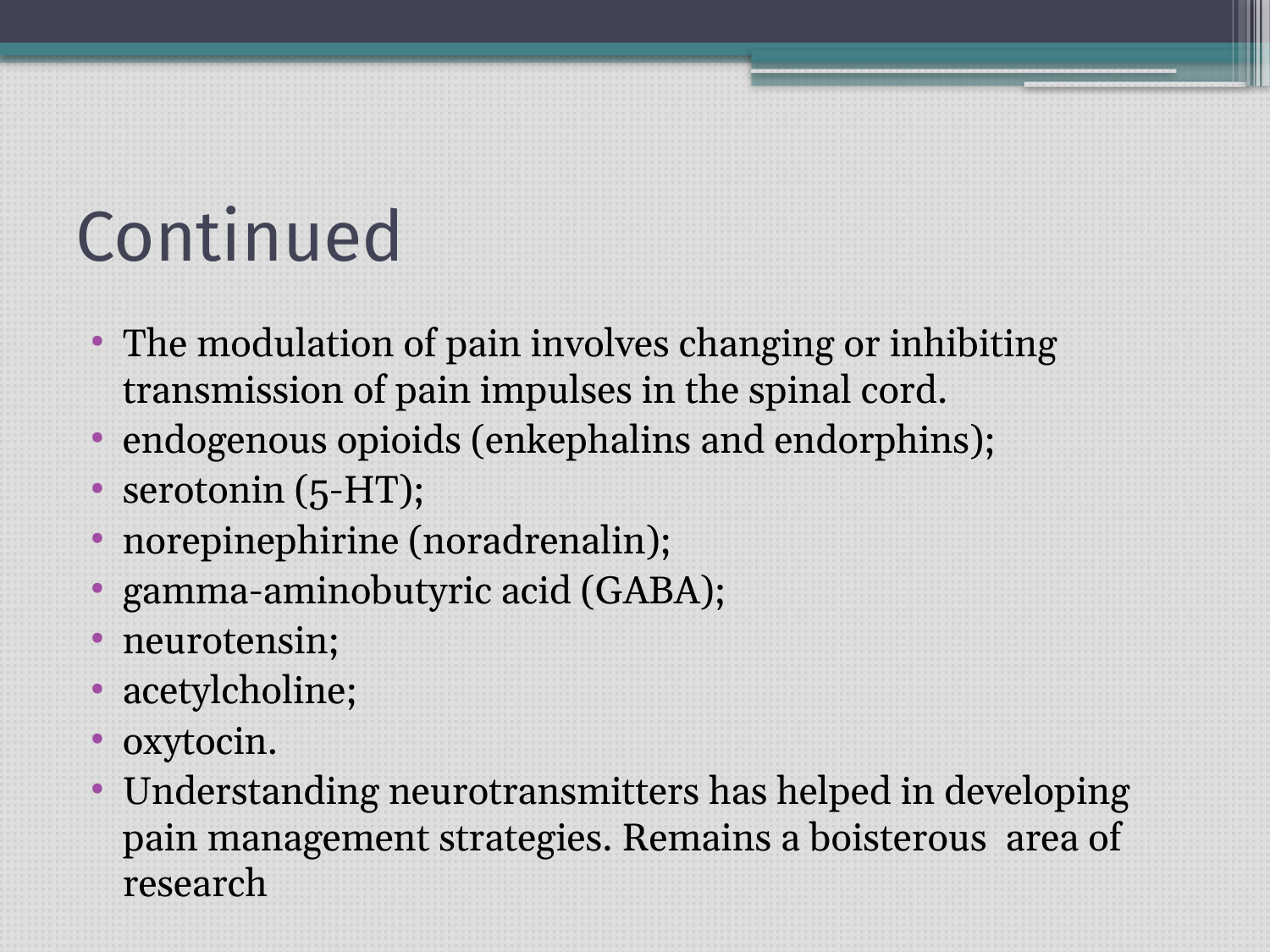

# Continued
The modulation of pain involves changing or inhibiting transmission of pain impulses in the spinal cord.
endogenous opioids (enkephalins and endorphins);
serotonin (5-HT);
norepinephirine (noradrenalin);
gamma-aminobutyric acid (GABA);
neurotensin;
acetylcholine;
oxytocin.
Understanding neurotransmitters has helped in developing pain management strategies. Remains a boisterous  area of research